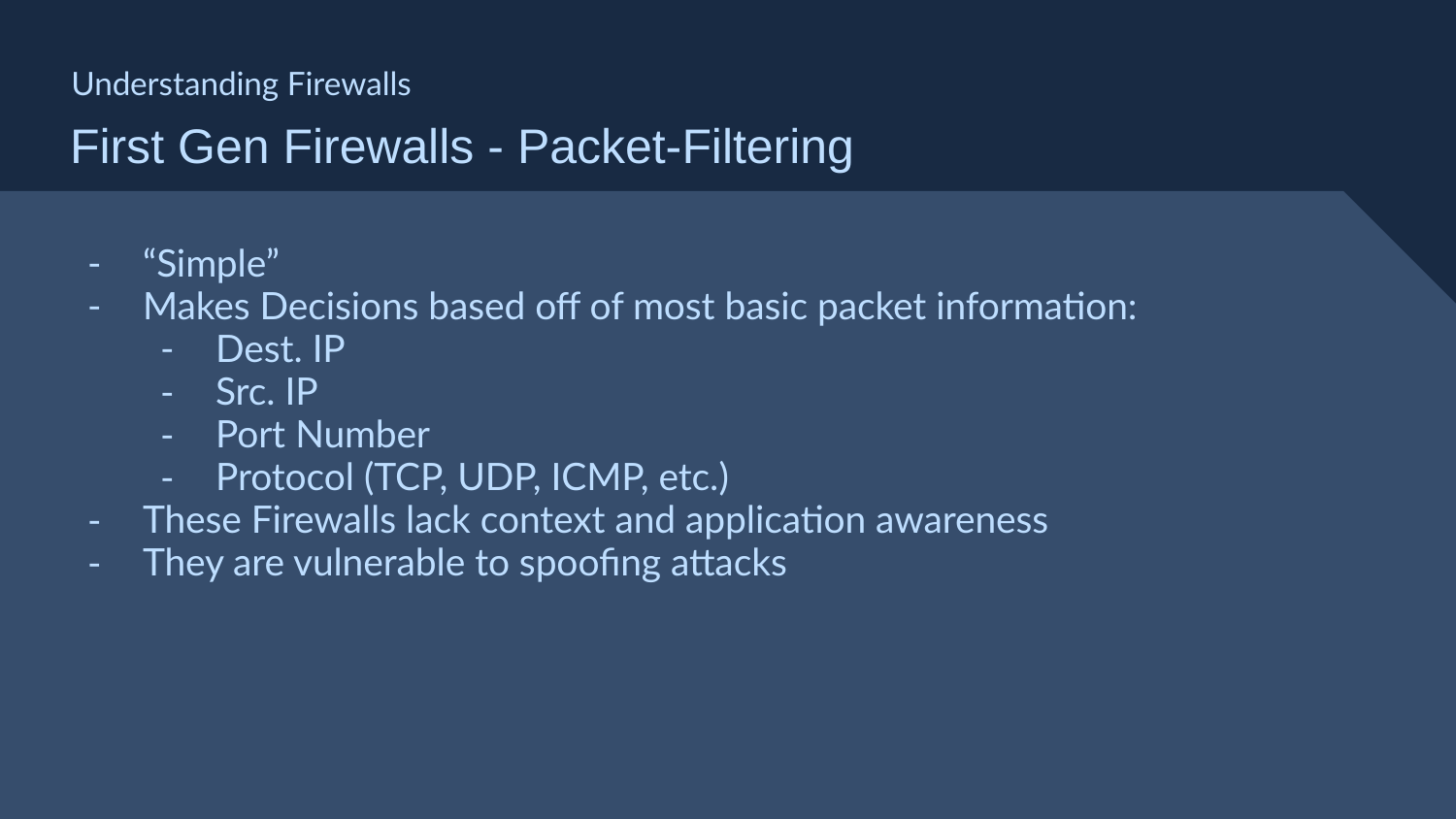

Understanding Firewalls
# First Gen Firewalls - Packet-Filtering

“Simple”
Makes Decisions based off of most basic packet information:
Dest. IP
Src. IP
Port Number
Protocol (TCP, UDP, ICMP, etc.)
These Firewalls lack context and application awareness
They are vulnerable to spoofing attacks